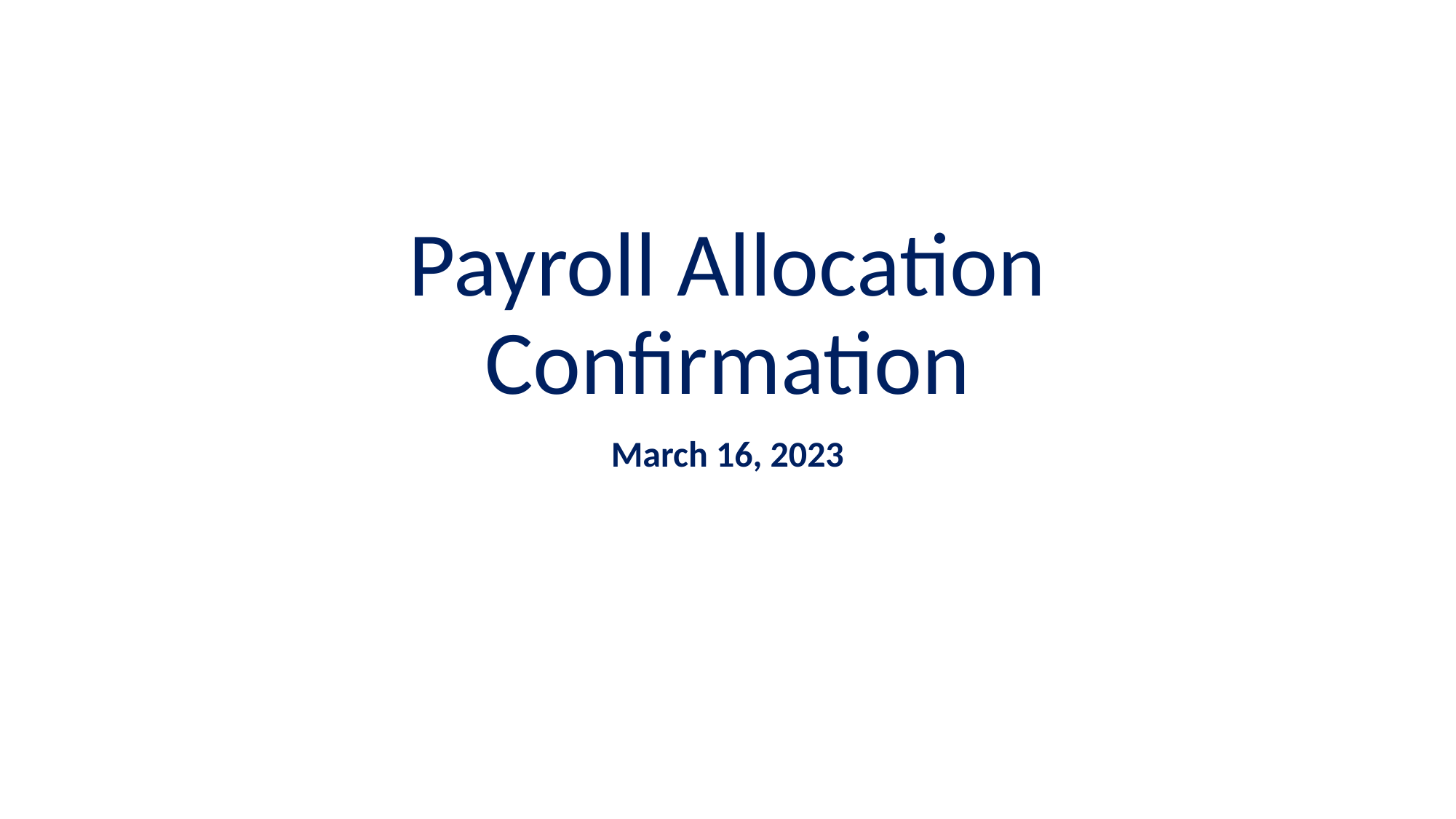

# Payroll Allocation Confirmation
March 16, 2023